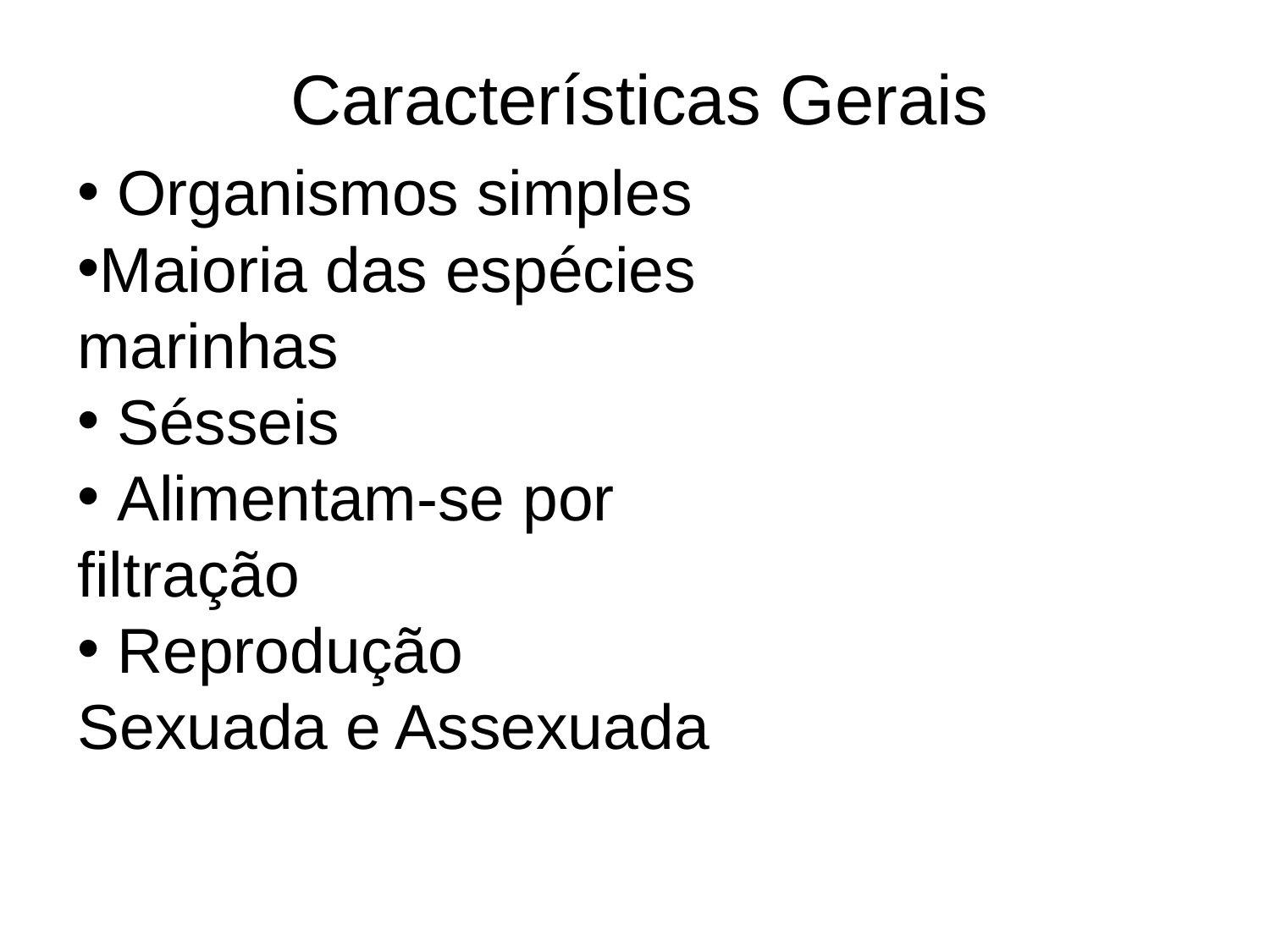

Características Gerais
 Organismos simples
Maioria das espécies marinhas
 Sésseis
 Alimentam-se por filtração
 Reprodução Sexuada e Assexuada